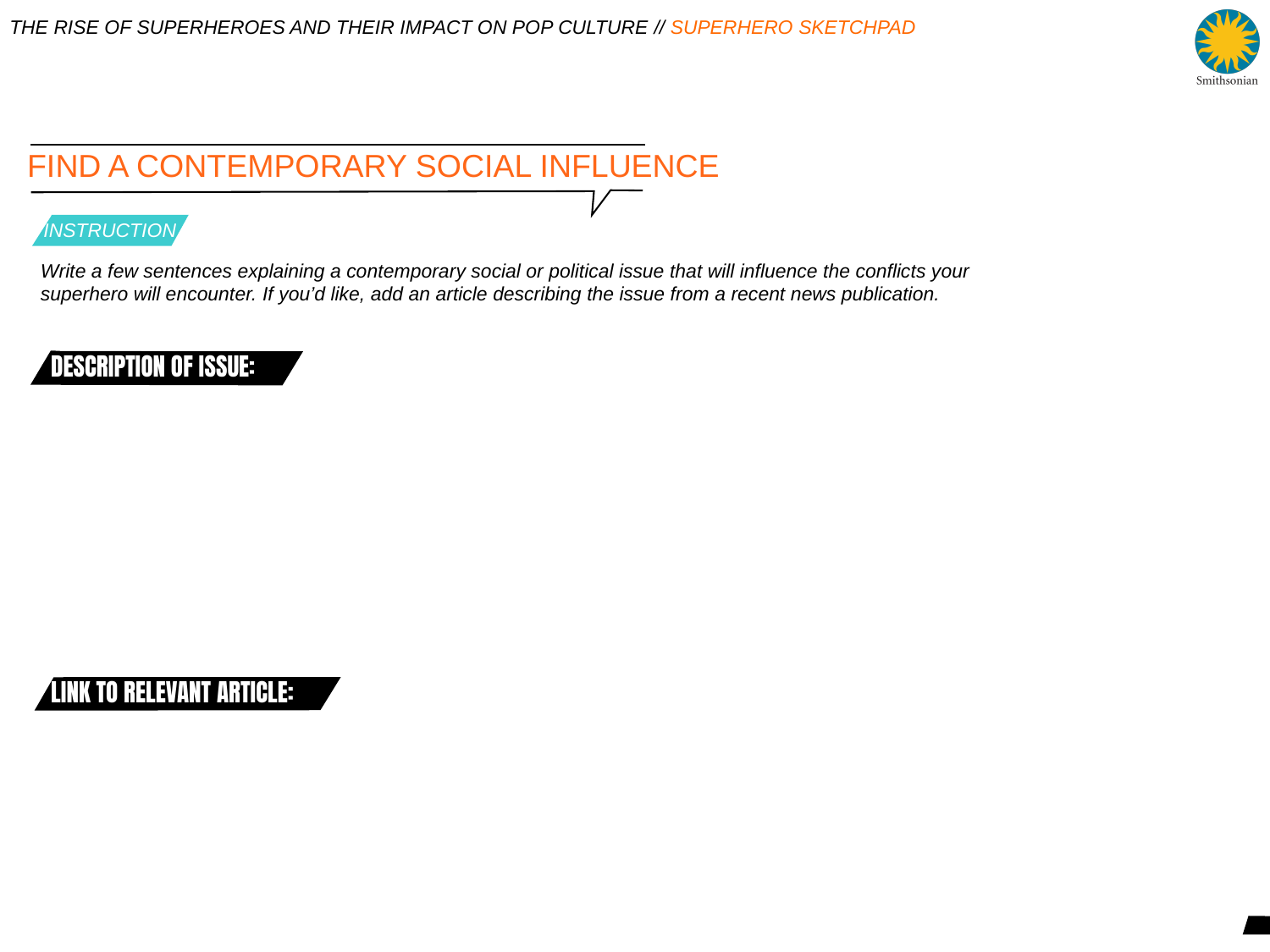

FIND A CONTEMPORARY SOCIAL INFLUENCE

INSTRUCTIONS

Write a few sentences explaining a contemporary social or political issue that will influence the conflicts your superhero will encounter. If you’d like, add an article describing the issue from a recent news publication.
DESCRIPTION OF ISSUE:

LINK TO RELEVANT ARTICLE:

3